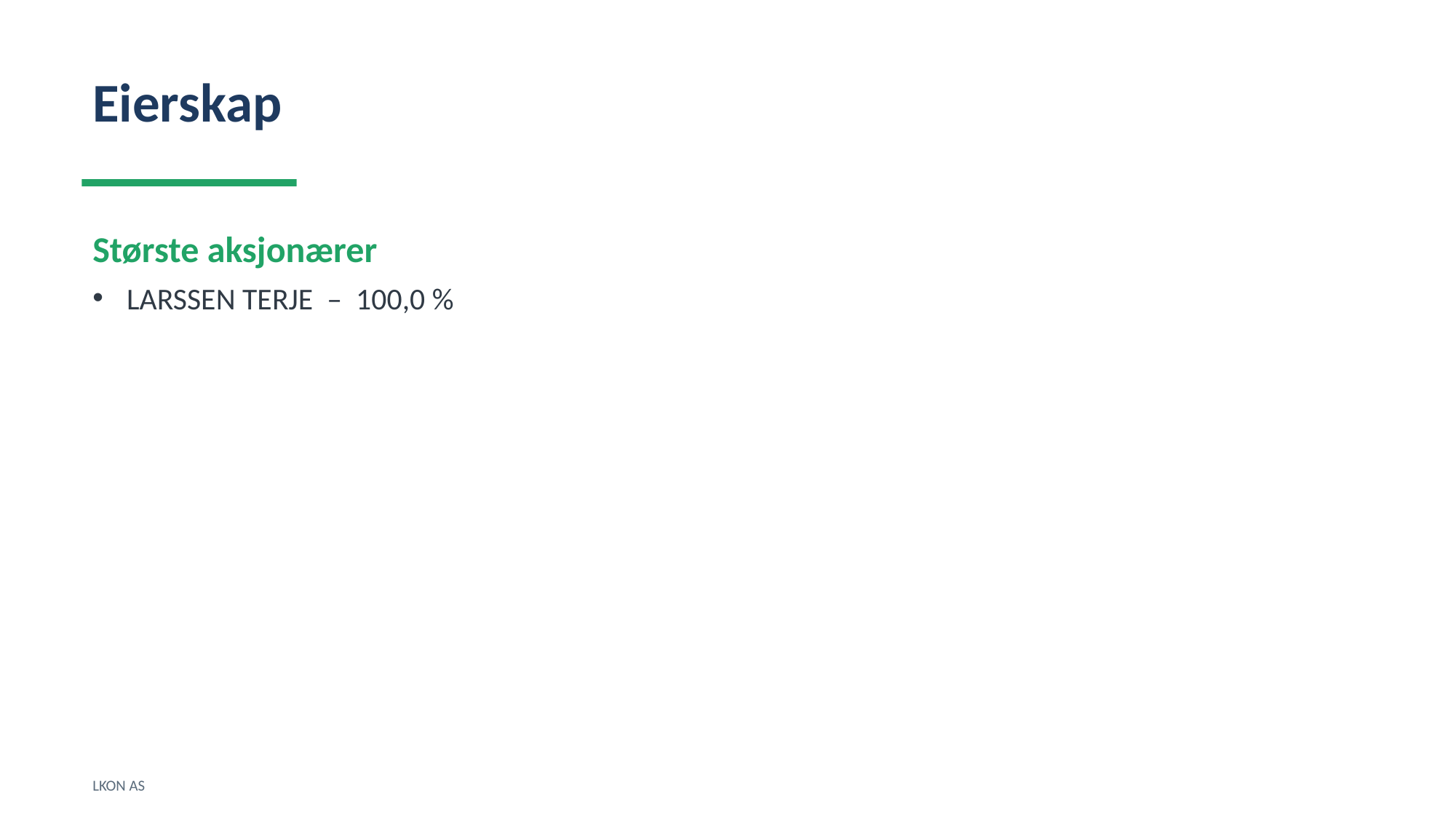

Eierskap

Største aksjonærer
LARSSEN TERJE  –  100,0 %
LKON AS